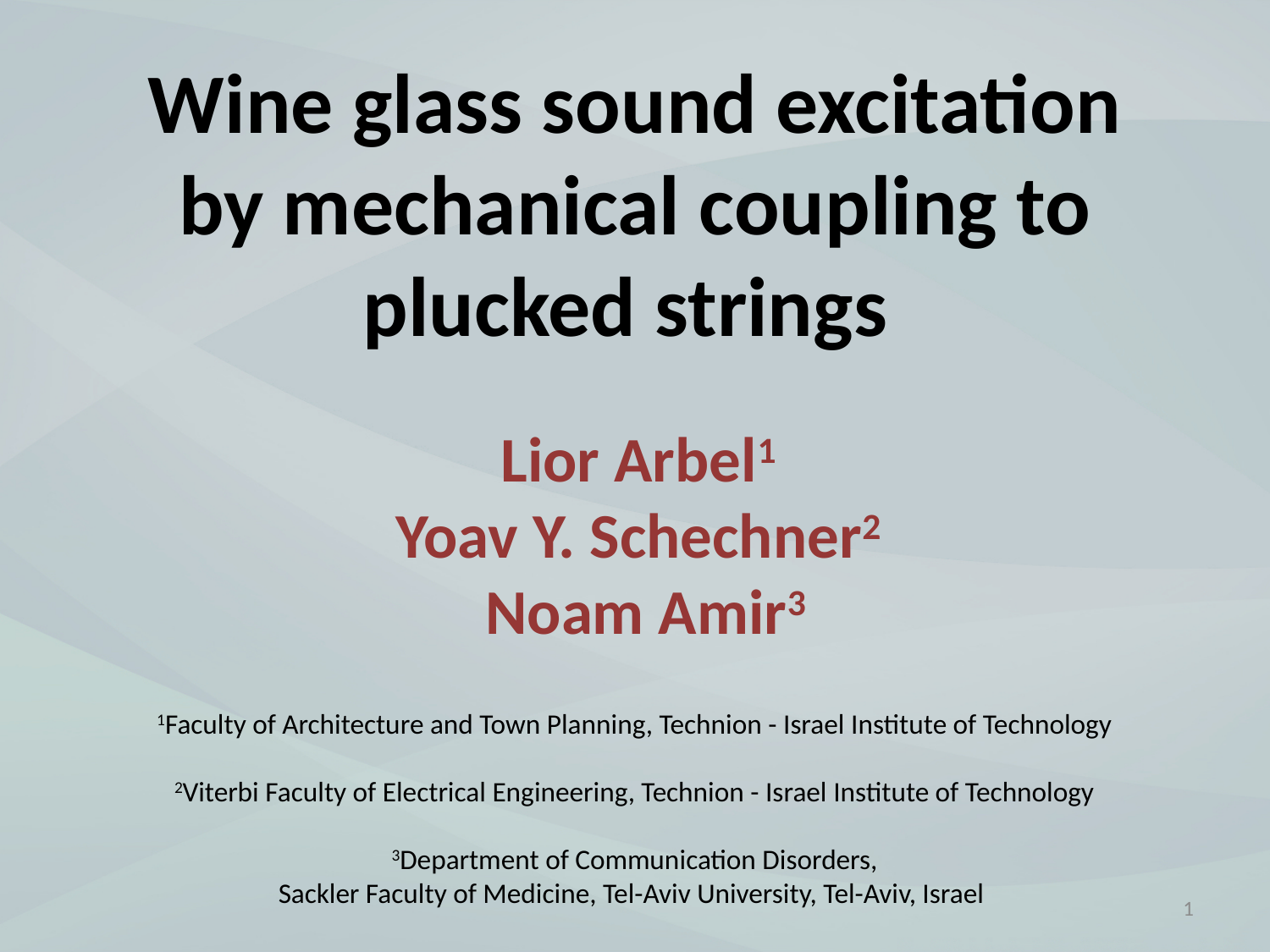

Wine glass sound excitation
by mechanical coupling to plucked strings
Lior Arbel1
Yoav Y. Schechner2
Noam Amir3
1Faculty of Architecture and Town Planning, Technion - Israel Institute of Technology
2Viterbi Faculty of Electrical Engineering, Technion - Israel Institute of Technology
3Department of Communication Disorders,
Sackler Faculty of Medicine, Tel-Aviv University, Tel-Aviv, Israel
1